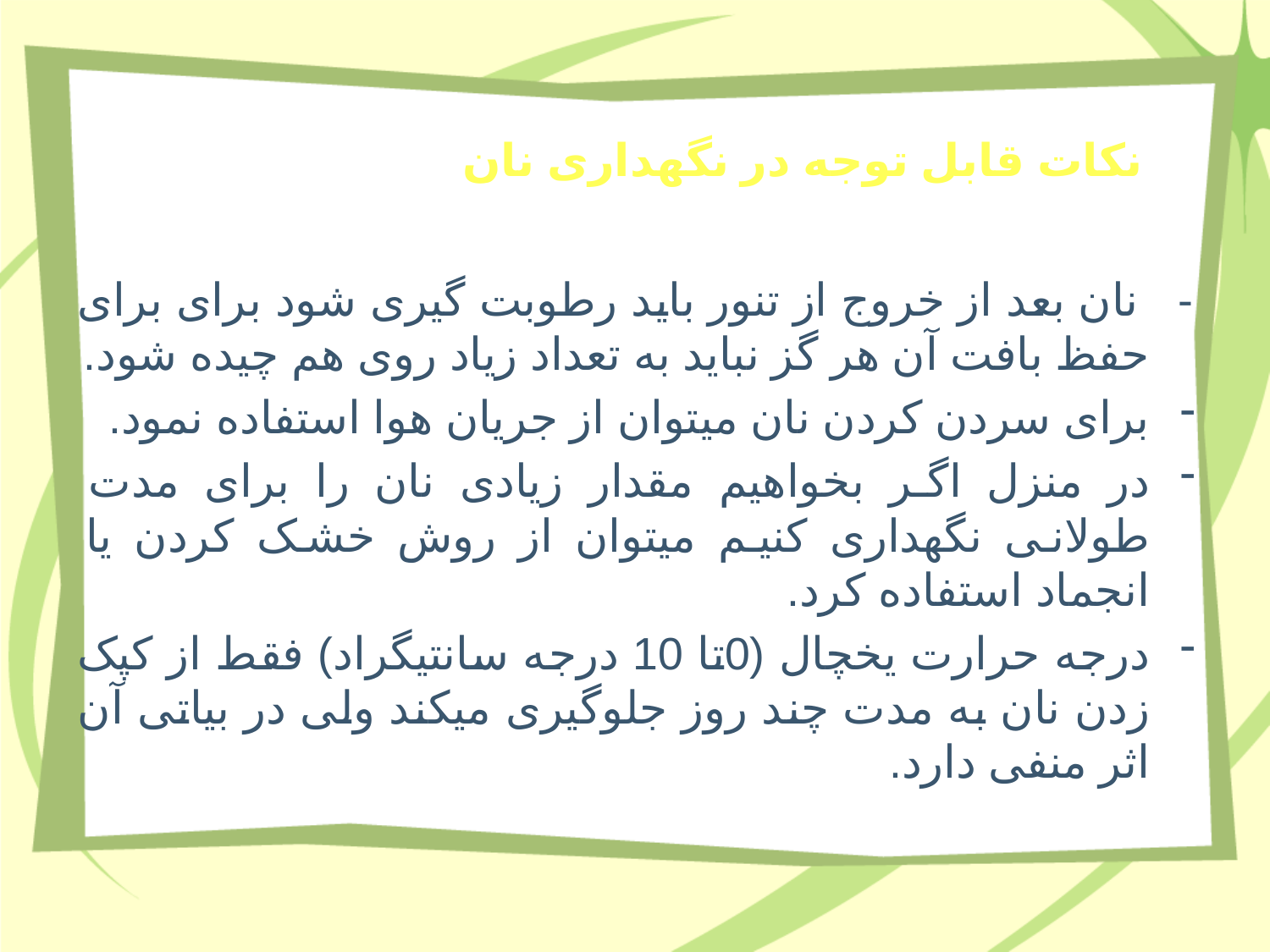

# نکات قابل توجه در نگهداری نان
-   نان بعد از خروج از تنور باید رطوبت گیری شود برای برای حفظ بافت آن هر گز نباید به تعداد زیاد روی هم چیده شود.
برای سردن کردن نان میتوان از جریان هوا استفاده نمود.
در منزل اگر بخواهیم مقدار زیادی نان را برای مدت طولانی نگهداری کنیم میتوان از روش خشک کردن یا انجماد استفاده کرد.
درجه حرارت یخچال (0تا 10 درجه سانتیگراد) فقط از کپک زدن نان به مدت چند روز جلوگیری میکند ولی در بیاتی آن اثر منفی دارد.